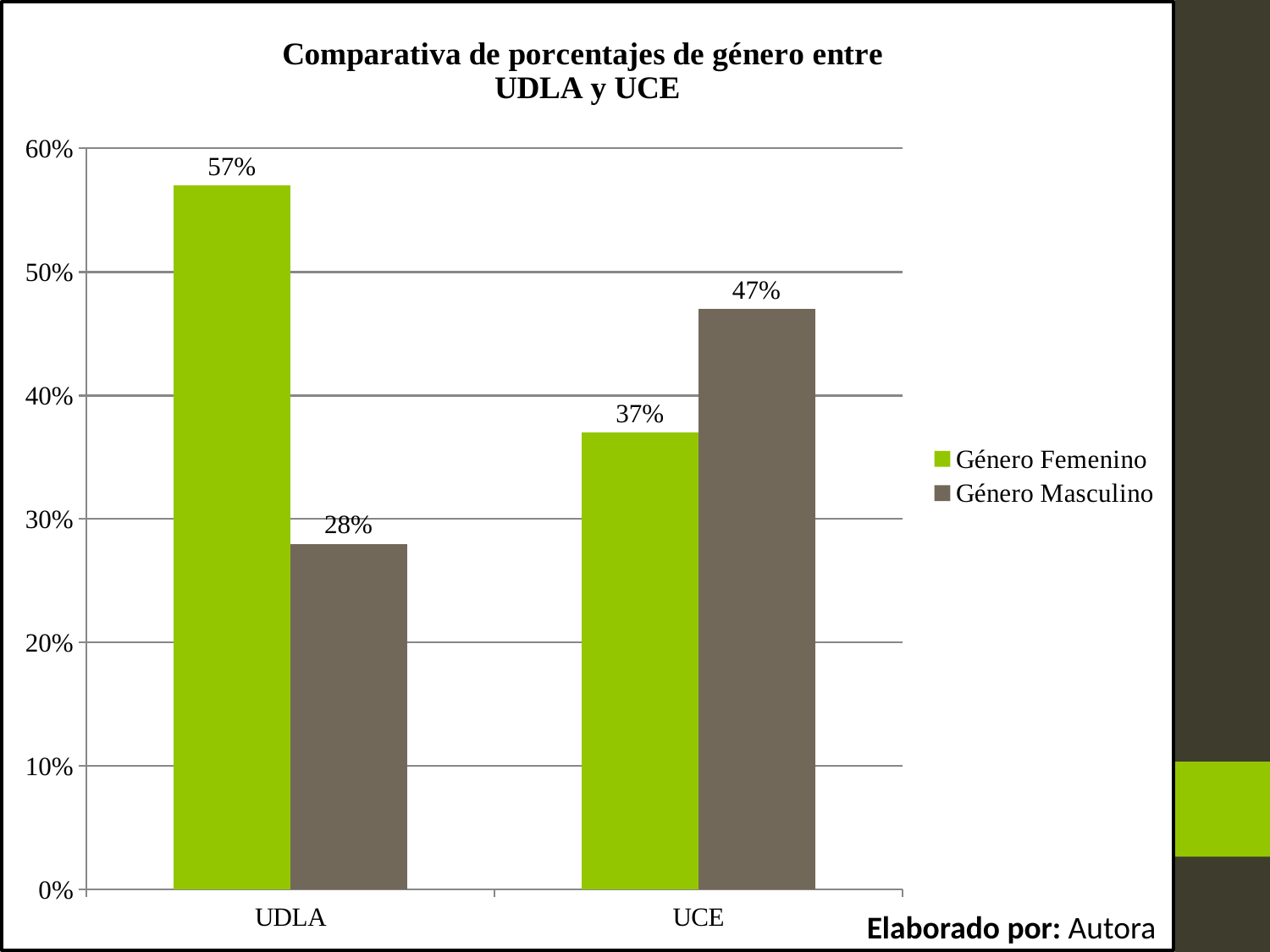

### Chart: Comparativa de porcentajes de género entre
UDLA y UCE

| Category | Género Femenino | Género Masculino |
|---|---|---|
| UDLA | 0.57 | 0.28 |
| UCE | 0.37 | 0.47 |
Elaborado por: Autora